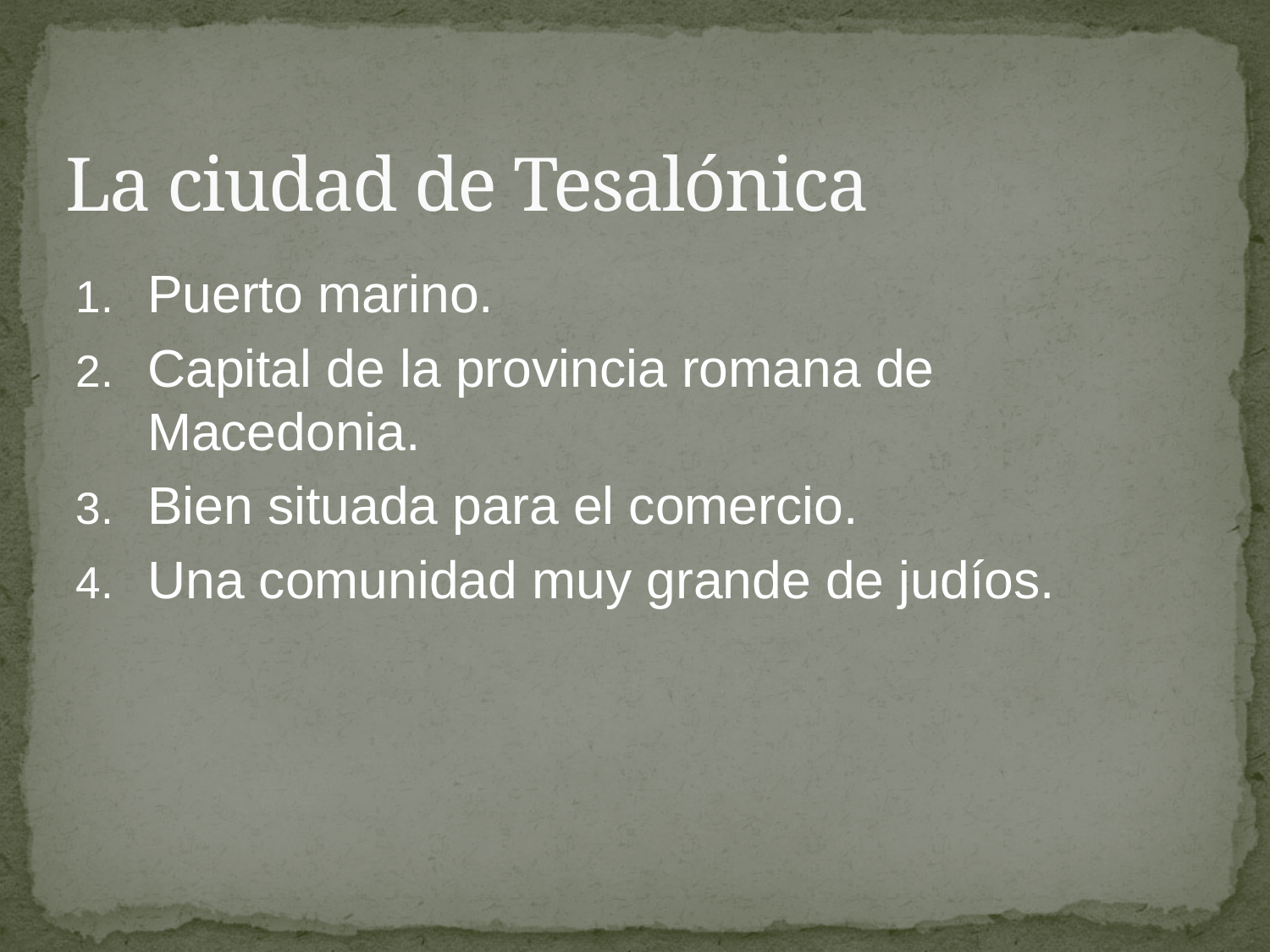

# La ciudad de Tesalónica
Puerto marino.
Capital de la provincia romana de Macedonia.
Bien situada para el comercio.
Una comunidad muy grande de judíos.